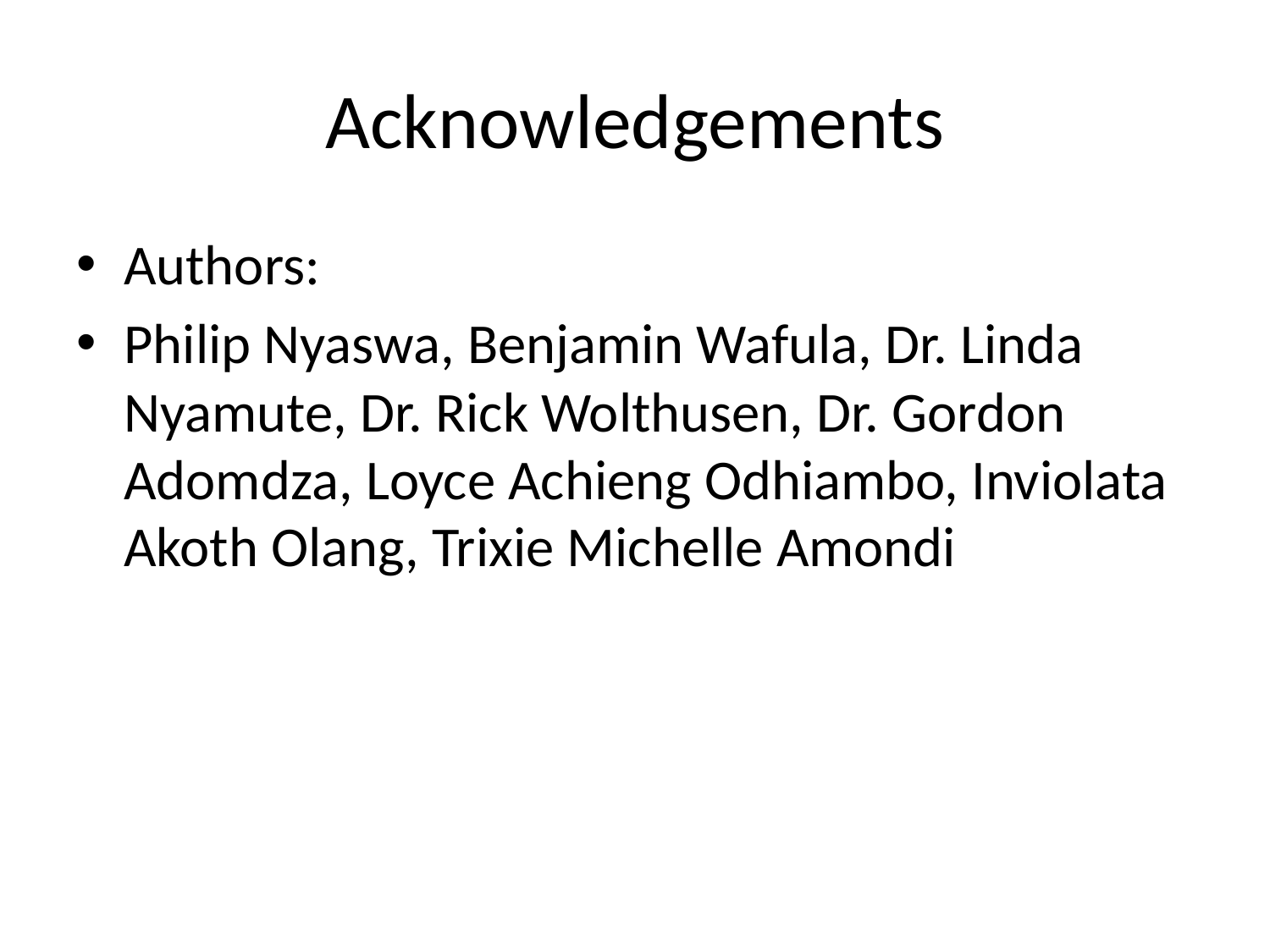

# Acknowledgements
Authors:
Philip Nyaswa, Benjamin Wafula, Dr. Linda Nyamute, Dr. Rick Wolthusen, Dr. Gordon Adomdza, Loyce Achieng Odhiambo, Inviolata Akoth Olang, Trixie Michelle Amondi